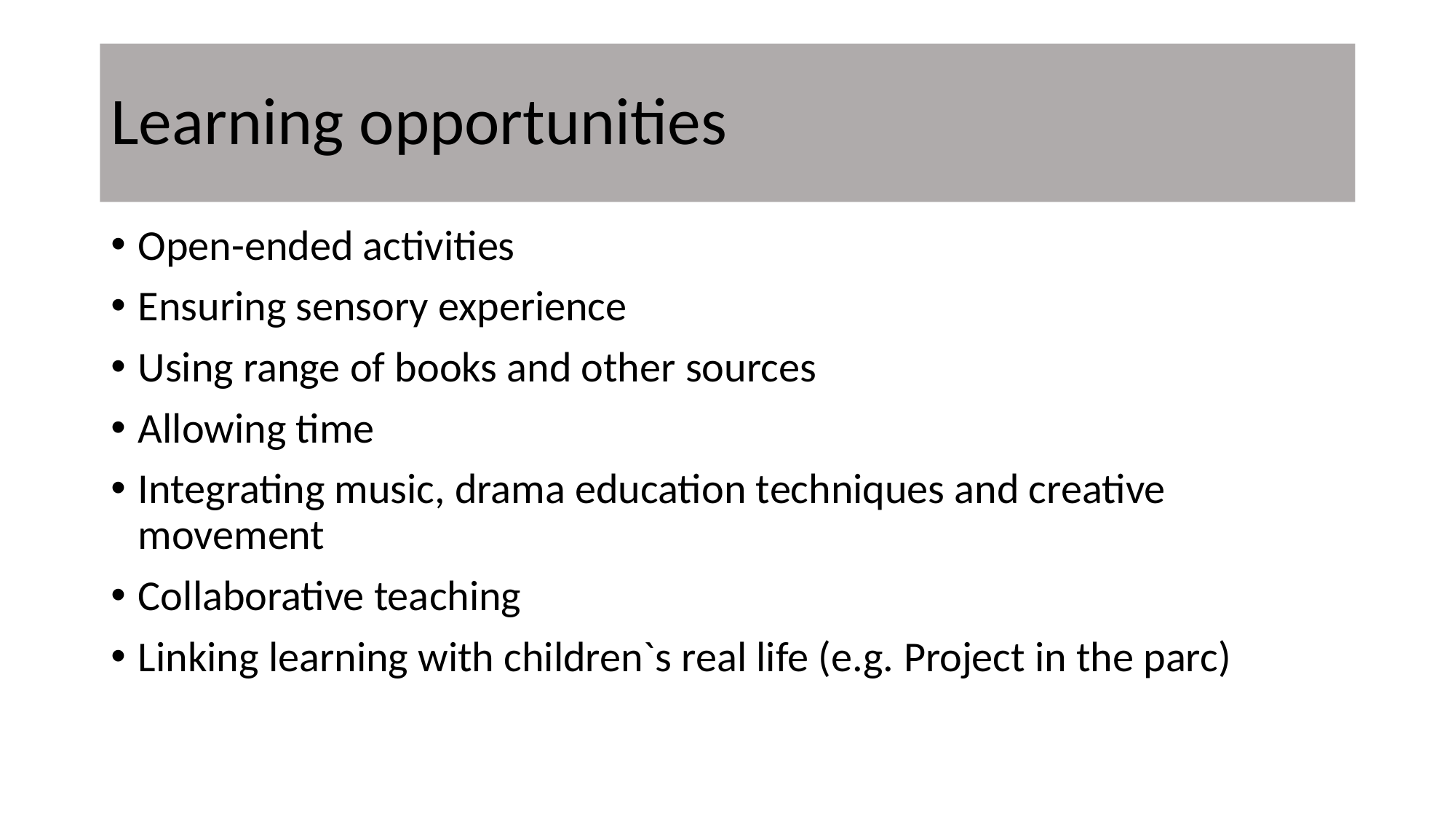

# Learning opportunities
Open-ended activities
Ensuring sensory experience
Using range of books and other sources
Allowing time
Integrating music, drama education techniques and creative movement
Collaborative teaching
Linking learning with children`s real life (e.g. Project in the parc)